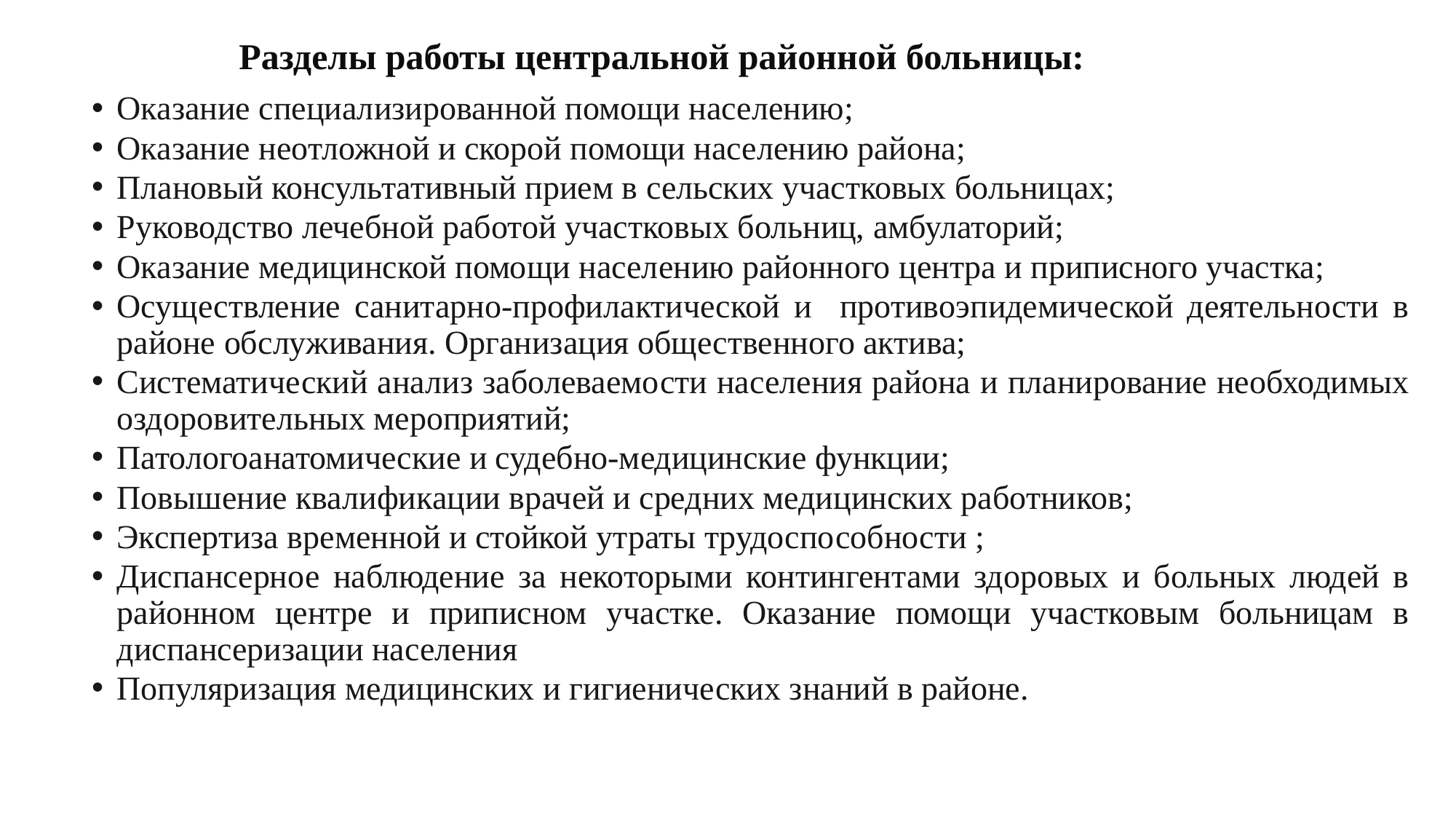

# Разделы работы центральной районной больницы:
Оказание специализированной помощи населению;
Оказание неотложной и скорой помощи населению района;
Плановый консультативный прием в сельских участковых больницах;
Руководство лечебной работой участковых больниц, амбулаторий;
Оказание медицинской помощи населению районного центра и приписного участка;
Осуществление санитарно-профилактической и  противоэпидемической деятельности в районе обслуживания. Организация общественного актива;
Систематический анализ заболеваемости населения района и планирование необходимых оздоровительных мероприятий;
Патологоанатомические и судебно-медицинские функции;
Повышение квалификации врачей и средних медицинских работников;
Экспертиза временной и стойкой утраты трудоспособности ;
Диспансерное наблюдение за некоторыми контингентами здоровых и больных людей в районном центре и приписном участке. Оказание помощи участковым больницам в диспансеризации населения
Популяризация медицинских и гигиенических знаний в районе.